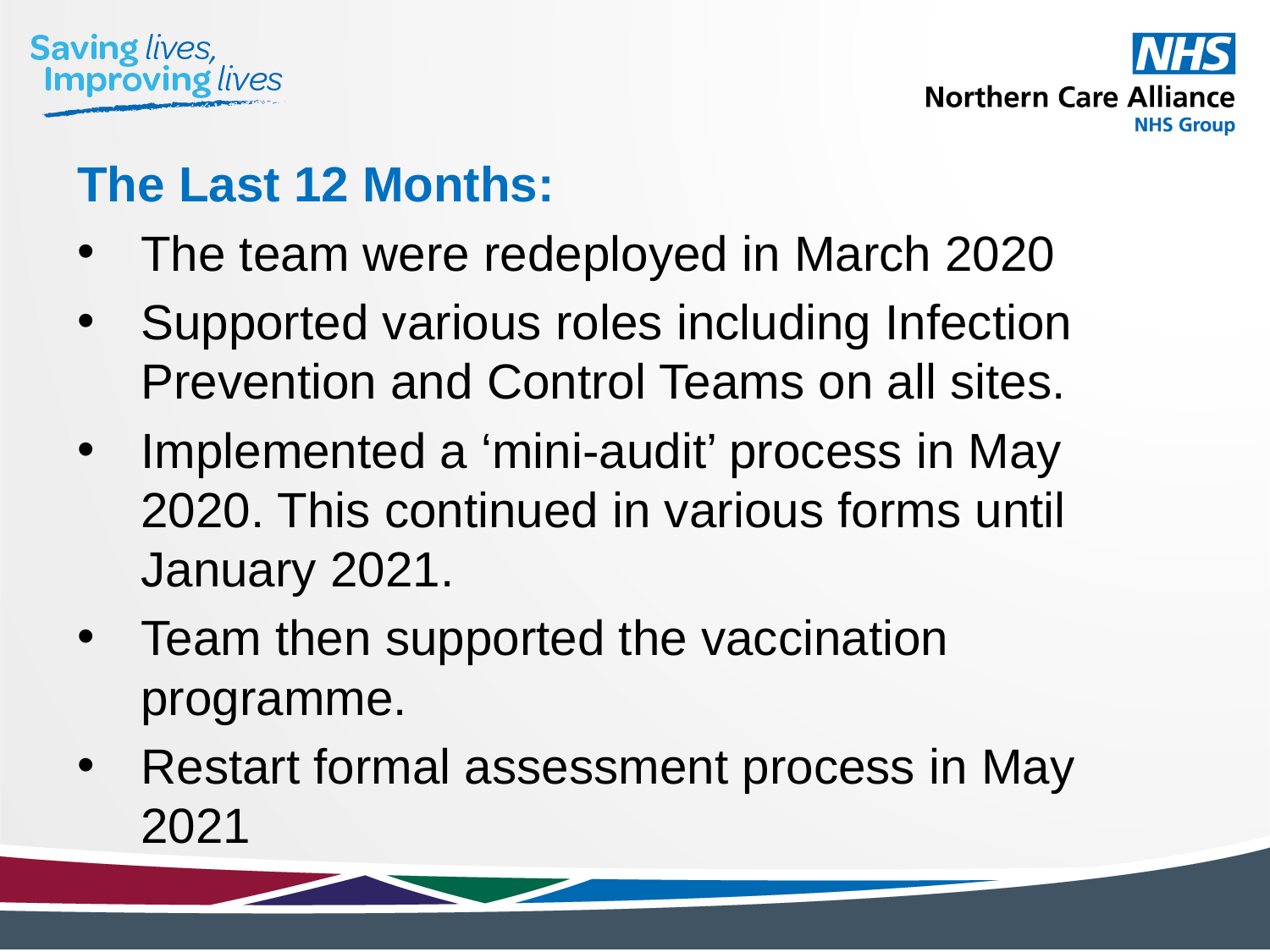

The Last 12 Months:
The team were redeployed in March 2020
Supported various roles including Infection Prevention and Control Teams on all sites.
Implemented a ‘mini-audit’ process in May 2020. This continued in various forms until January 2021.
Team then supported the vaccination programme.
Restart formal assessment process in May 2021